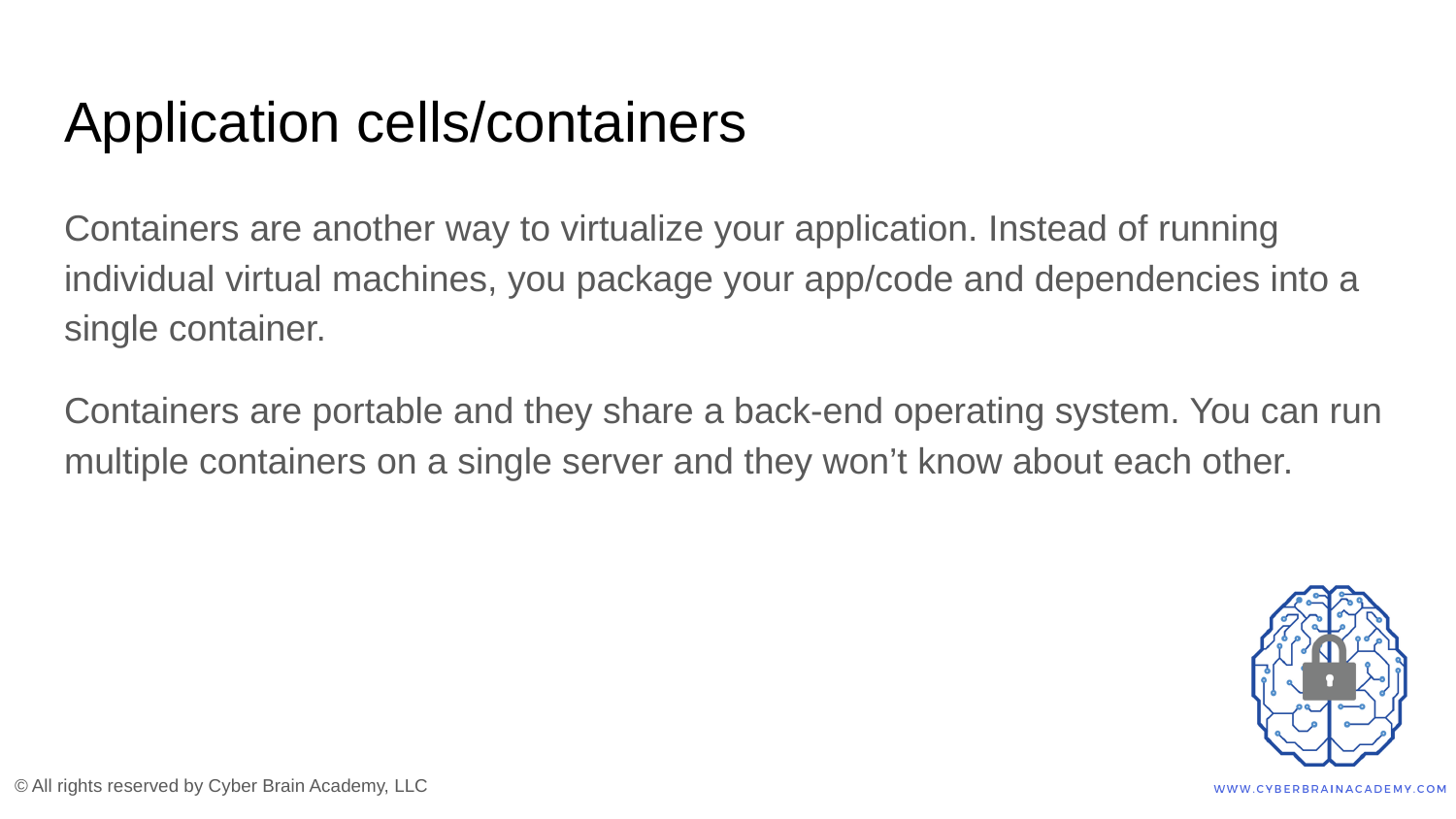

# Application cells/containers

Containers are another way to virtualize your application. Instead of running individual virtual machines, you package your app/code and dependencies into a single container.
Containers are portable and they share a back-end operating system. You can run multiple containers on a single server and they won’t know about each other.